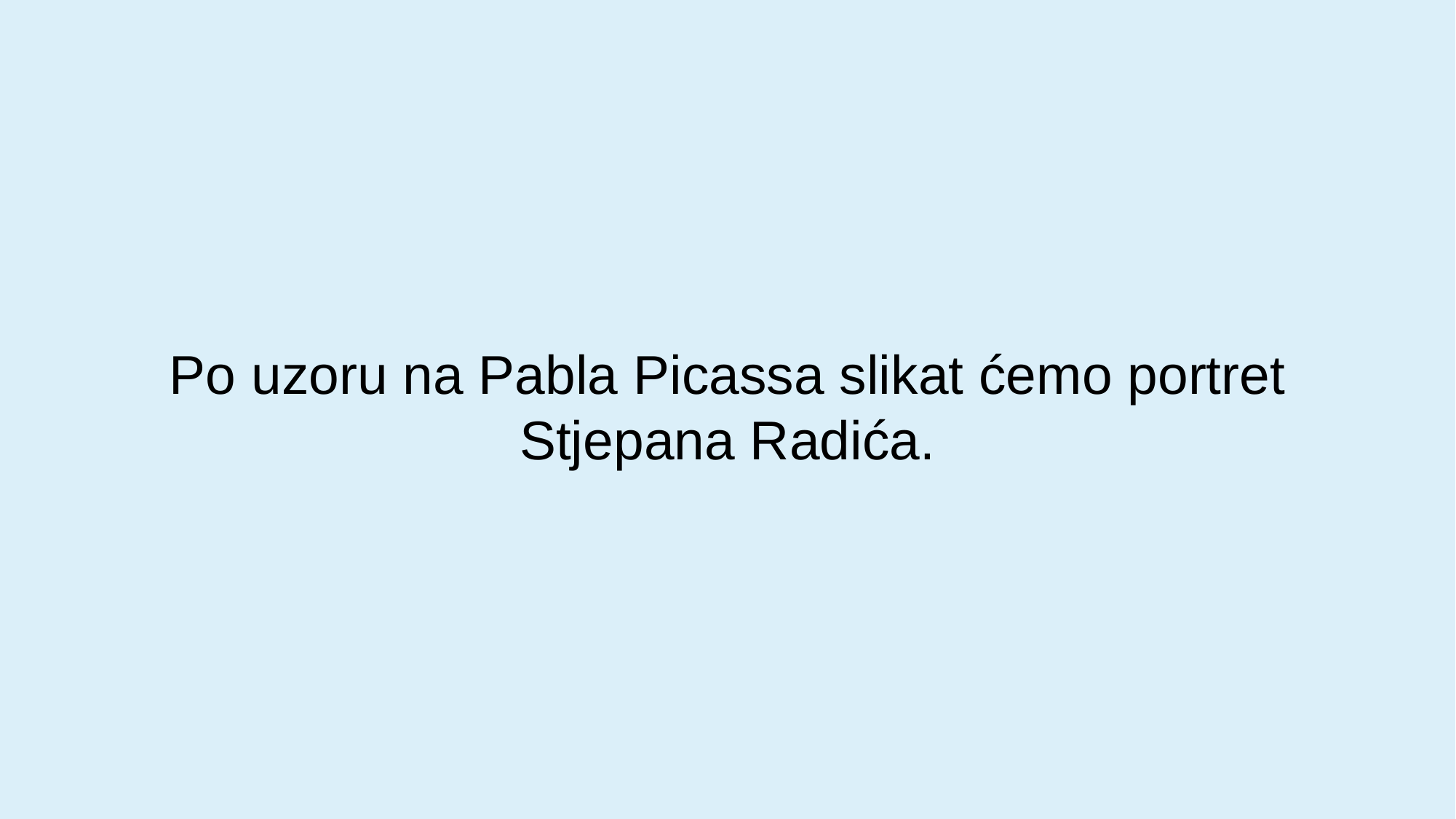

# Po uzoru na Pabla Picassa slikat ćemo portret Stjepana Radića.